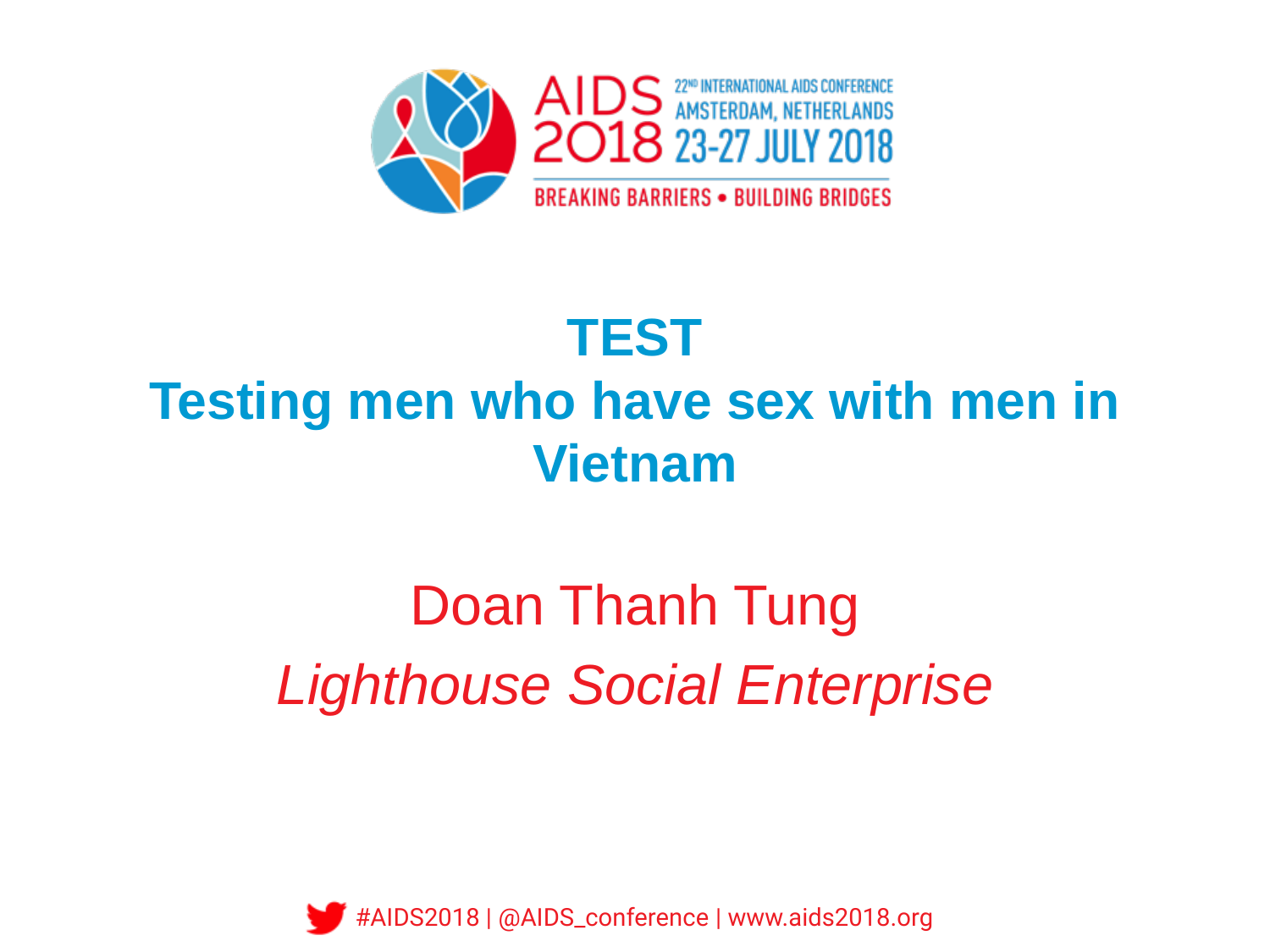

# TEST Testing men who have sex with men in Vietnam
Doan Thanh Tung
Lighthouse Social Enterprise